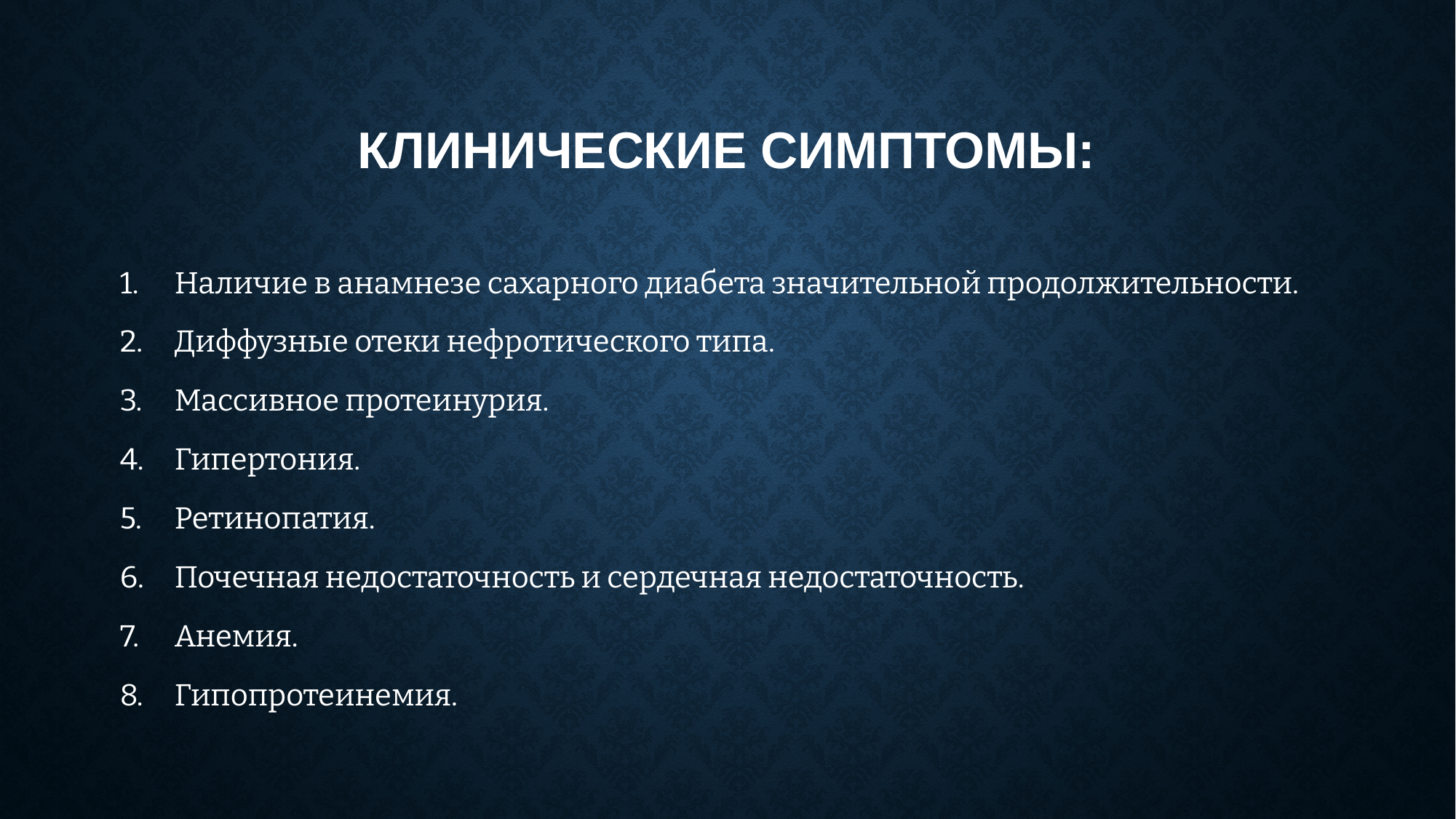

# Клинические симптомы:
Наличие в анамнезе сахарного диабета значительной продолжительности.
Диффузные отеки нефротического типа.
Массивное протеинурия.
Гипертония.
Ретинопатия.
Почечная недостаточность и сердечная недостаточность.
Анемия.
Гипопротеинемия.